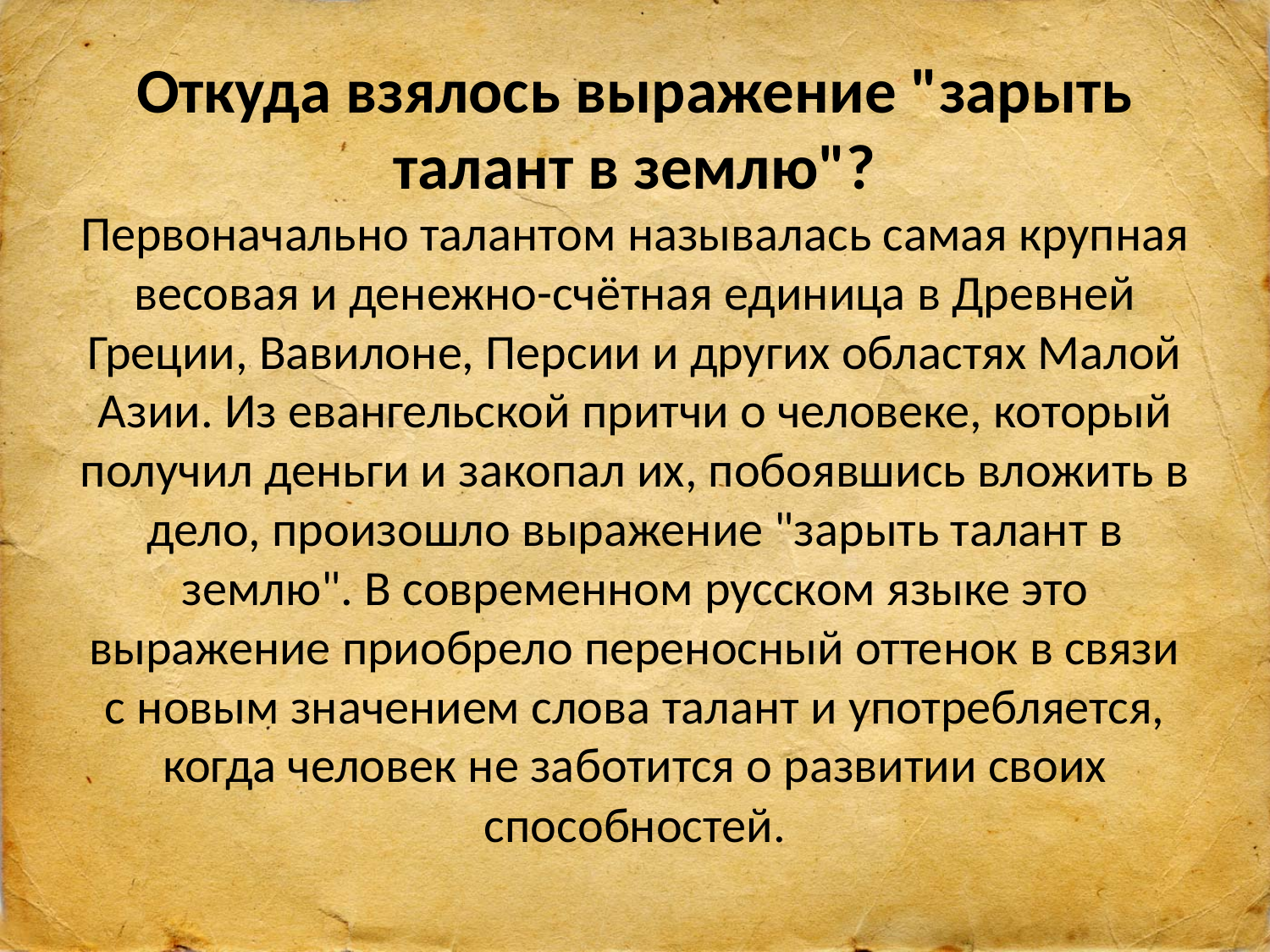

# Откуда взялось выражение "зарыть талант в землю"? Первоначально талантом называлась самая крупная весовая и денежно-счётная единица в Древней Греции, Вавилоне, Персии и других областях Малой Азии. Из евангельской притчи о человеке, который получил деньги и закопал их, побоявшись вложить в дело, произошло выражение "зарыть талант в землю". В современном русском языке это выражение приобрело переносный оттенок в связи с новым значением слова талант и употребляется, когда человек не заботится о развитии своих способностей.